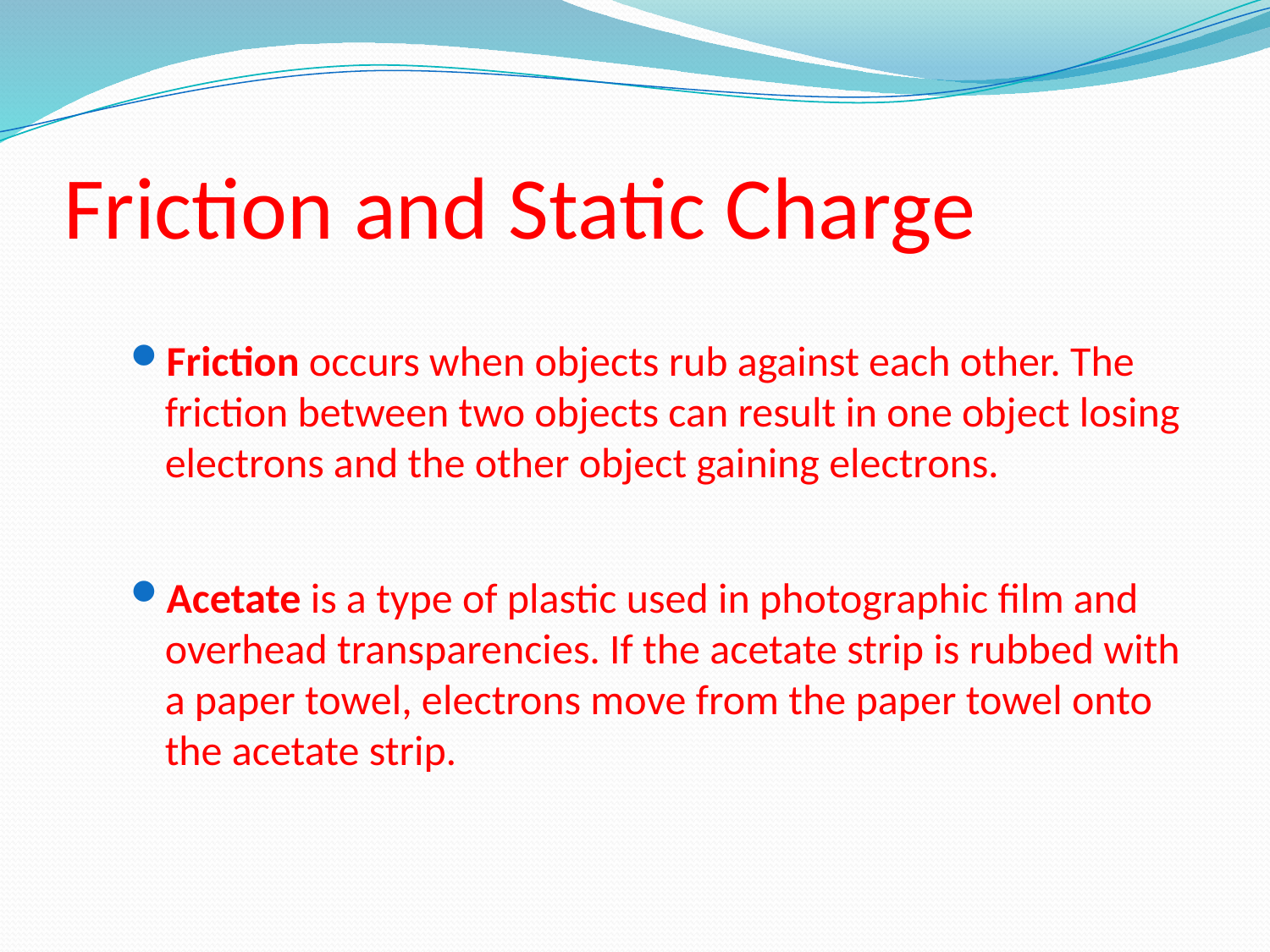

# Friction and Static Charge

Friction occurs when objects rub against each other. The friction between two objects can result in one object losing electrons and the other object gaining electrons.

Acetate is a type of plastic used in photographic film and overhead transparencies. If the acetate strip is rubbed with a paper towel, electrons move from the paper towel onto the acetate strip.